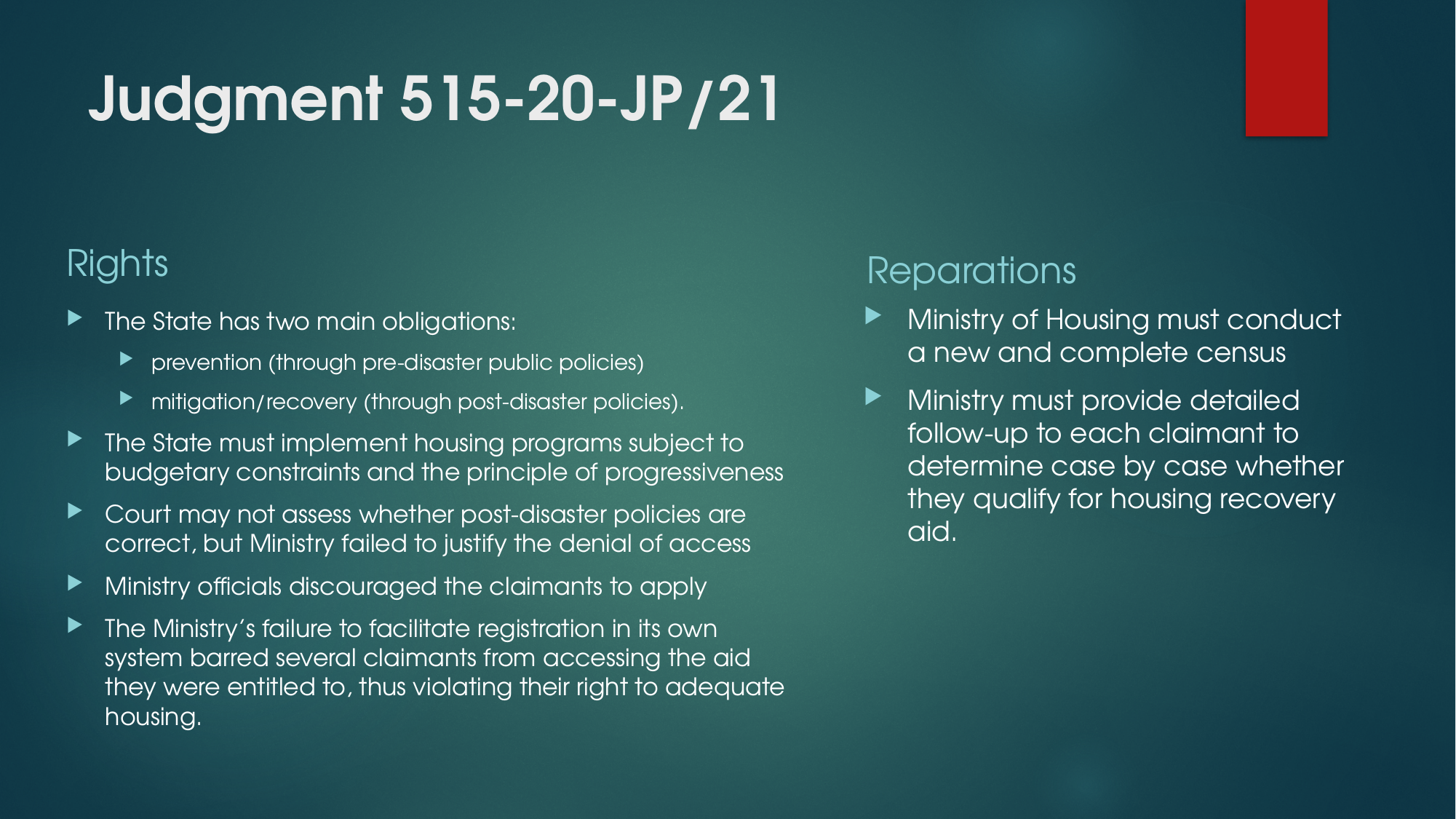

# Judgment 515-20-JP/21
Rights
Reparations
Ministry of Housing must conduct a new and complete census
Ministry must provide detailed follow-up to each claimant to determine case by case whether they qualify for housing recovery aid.
The State has two main obligations:
prevention (through pre-disaster public policies)
mitigation/recovery (through post-disaster policies).
The State must implement housing programs subject to budgetary constraints and the principle of progressiveness
Court may not assess whether post-disaster policies are correct, but Ministry failed to justify the denial of access
Ministry officials discouraged the claimants to apply
The Ministry’s failure to facilitate registration in its own system barred several claimants from accessing the aid they were entitled to, thus violating their right to adequate housing.